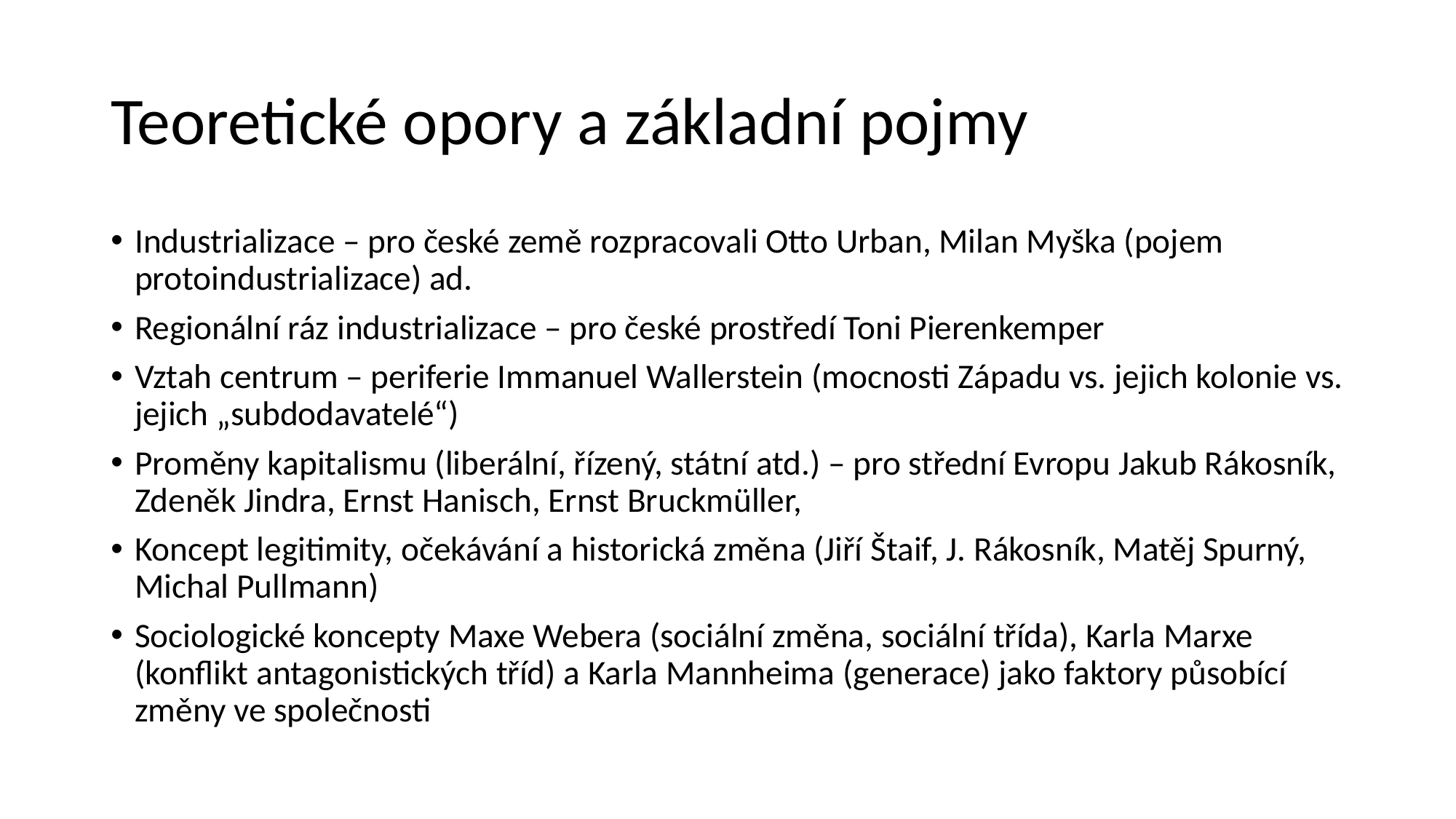

# Teoretické opory a základní pojmy
Industrializace – pro české země rozpracovali Otto Urban, Milan Myška (pojem protoindustrializace) ad.
Regionální ráz industrializace – pro české prostředí Toni Pierenkemper
Vztah centrum – periferie Immanuel Wallerstein (mocnosti Západu vs. jejich kolonie vs. jejich „subdodavatelé“)
Proměny kapitalismu (liberální, řízený, státní atd.) – pro střední Evropu Jakub Rákosník, Zdeněk Jindra, Ernst Hanisch, Ernst Bruckmüller,
Koncept legitimity, očekávání a historická změna (Jiří Štaif, J. Rákosník, Matěj Spurný, Michal Pullmann)
Sociologické koncepty Maxe Webera (sociální změna, sociální třída), Karla Marxe (konflikt antagonistických tříd) a Karla Mannheima (generace) jako faktory působící změny ve společnosti